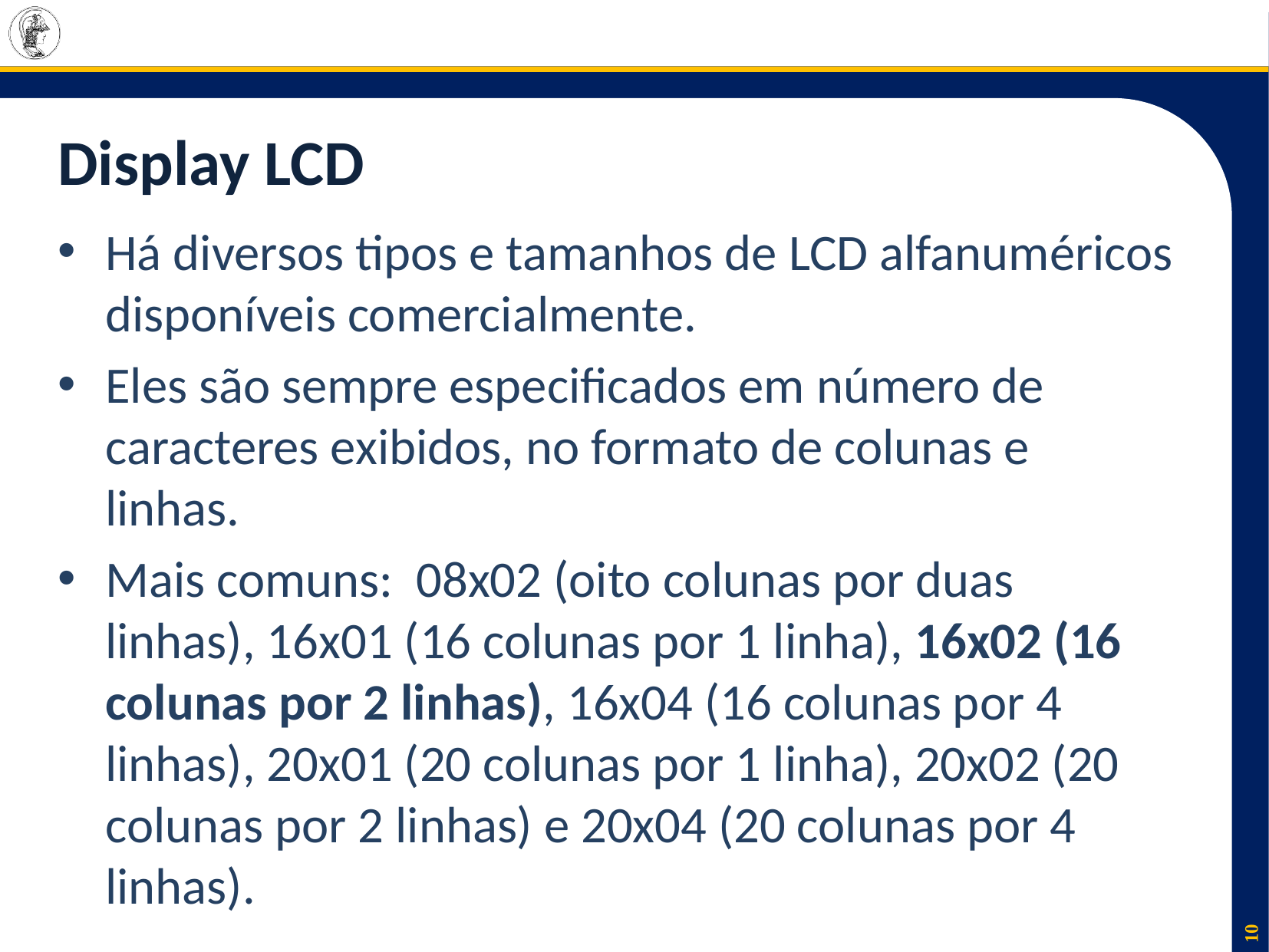

# Display LCD
Há diversos tipos e tamanhos de LCD alfanuméricos disponíveis comercialmente.
Eles são sempre especificados em número de caracteres exibidos, no formato de colunas e linhas.
Mais comuns:  08x02 (oito colunas por duas linhas), 16x01 (16 colunas por 1 linha), 16x02 (16 colunas por 2 linhas), 16x04 (16 colunas por 4 linhas), 20x01 (20 colunas por 1 linha), 20x02 (20 colunas por 2 linhas) e 20x04 (20 colunas por 4 linhas).